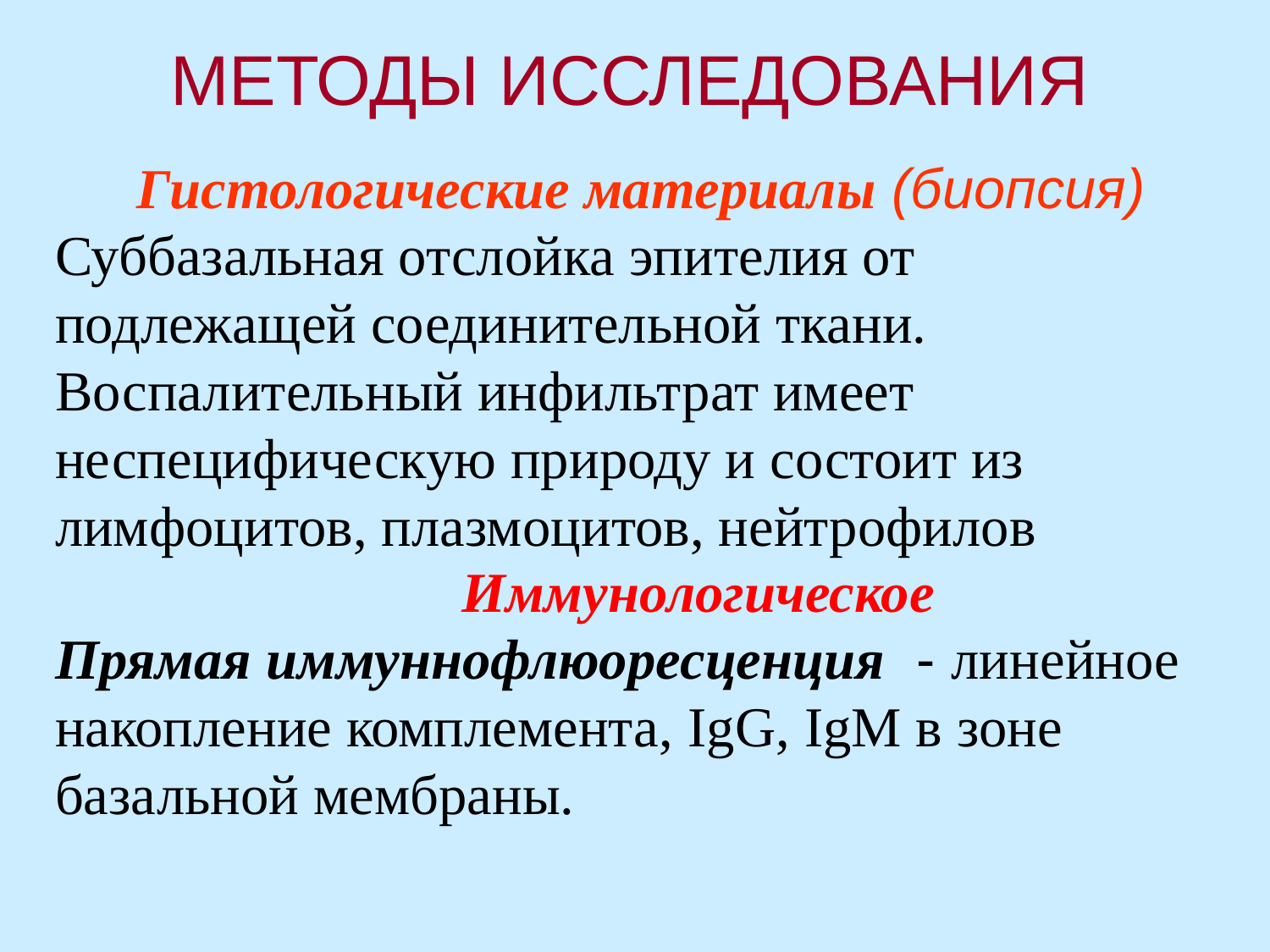

МЕТОДЫ ИССЛЕДОВАНИЯ
 Гистологические материалы (биопсия)
Суббазальная отслойка эпителия от подлежащей соединительной ткани. Воспалительный инфильтрат имеет неспецифическую природу и состоит из лимфоцитов, плазмоцитов, нейтрофилов
	Иммунологическое
Прямая иммуннофлюоресценция  - линейное накопление комплемента, IgG, IgM в зоне базальной мембраны.